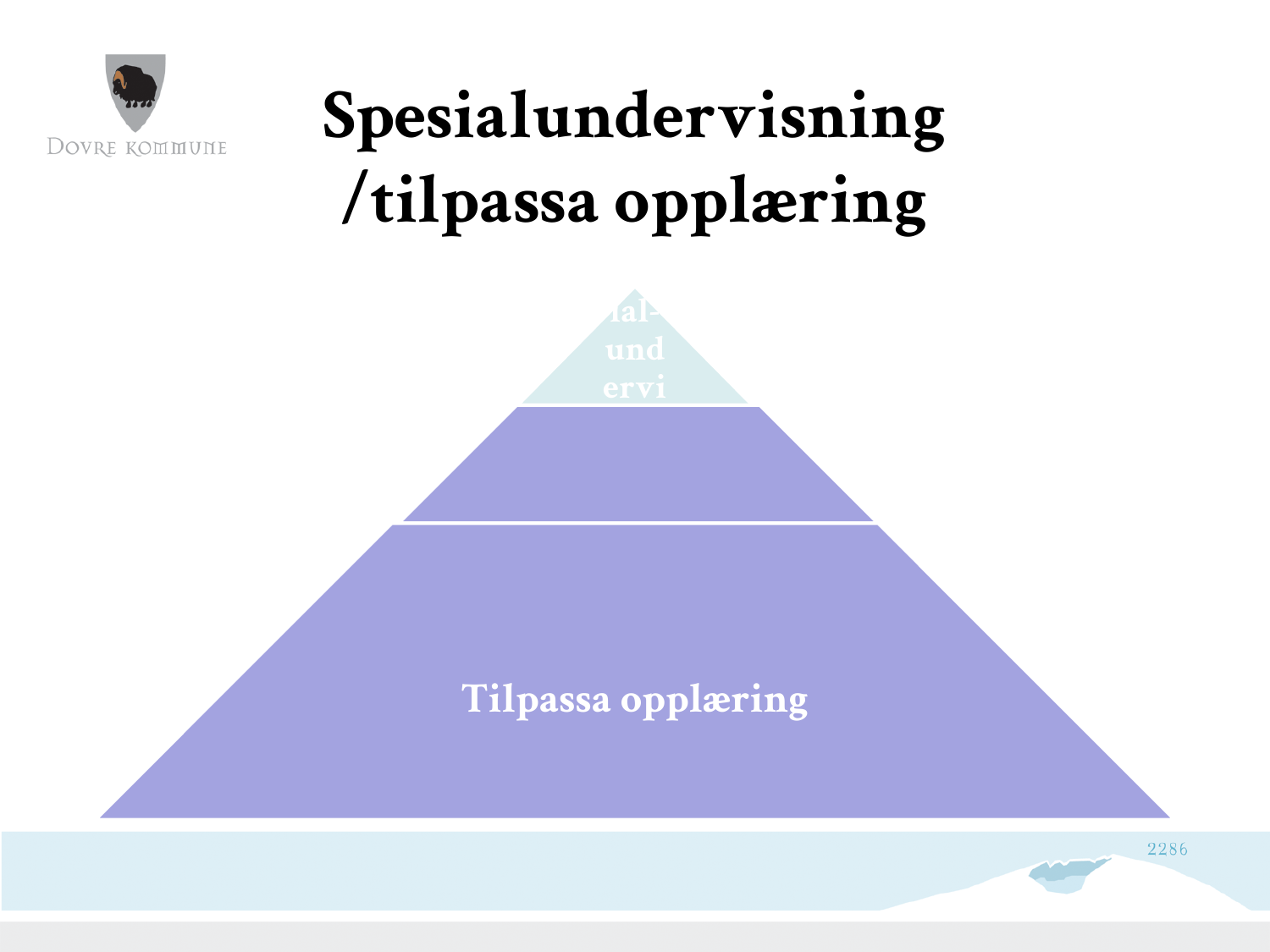

# Spesialundervisning /tilpassa opplæring
Spesial-undervisning

Tilpassa opplæring